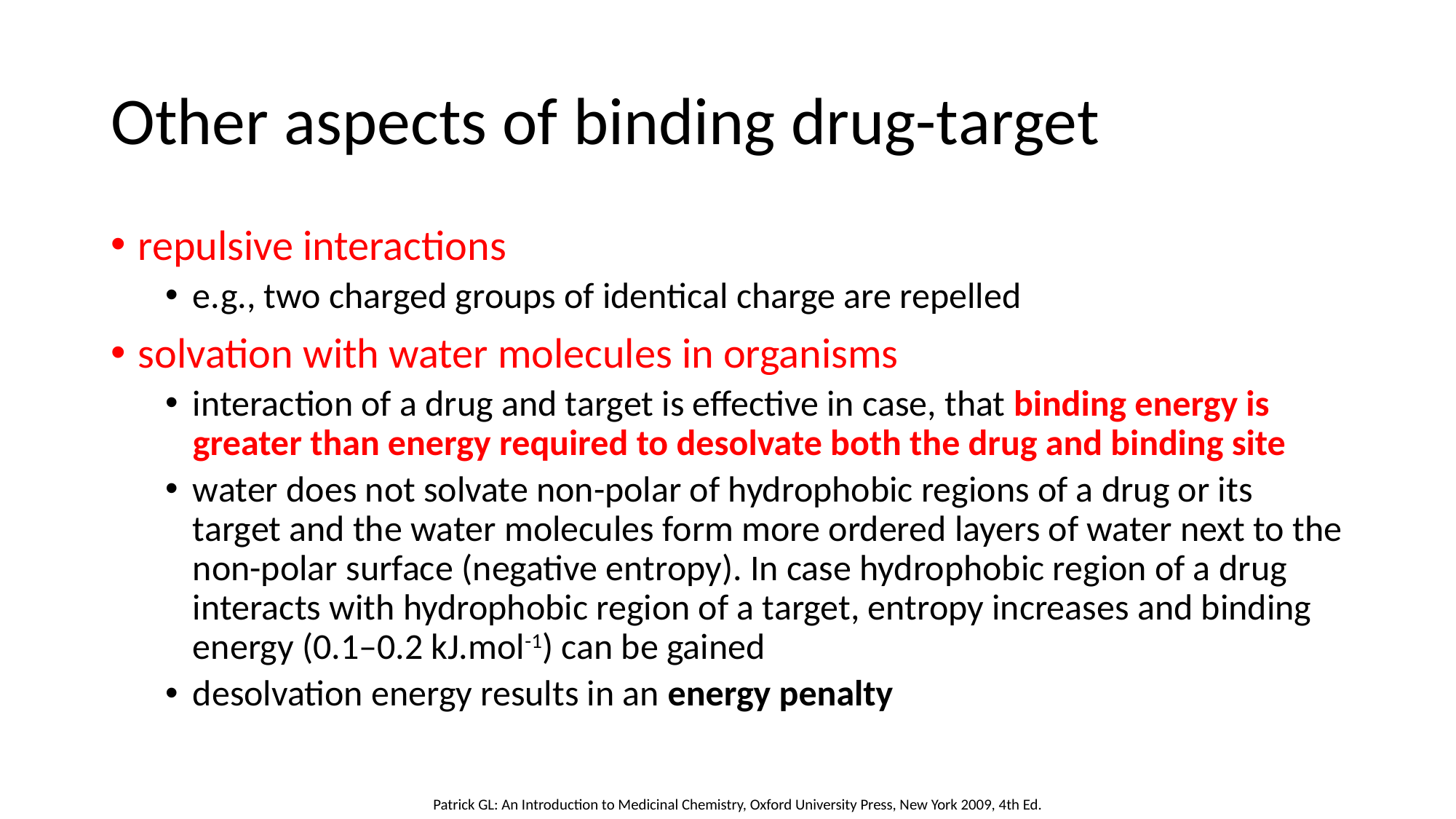

# Other aspects of binding drug-target
repulsive interactions
e.g., two charged groups of identical charge are repelled
solvation with water molecules in organisms
interaction of a drug and target is effective in case, that binding energy is greater than energy required to desolvate both the drug and binding site
water does not solvate non-polar of hydrophobic regions of a drug or its target and the water molecules form more ordered layers of water next to the non-polar surface (negative entropy). In case hydrophobic region of a drug interacts with hydrophobic region of a target, entropy increases and binding energy (0.1–0.2 kJ.mol-1) can be gained
desolvation energy results in an energy penalty
Patrick GL: An Introduction to Medicinal Chemistry, Oxford University Press, New York 2009, 4th Ed.